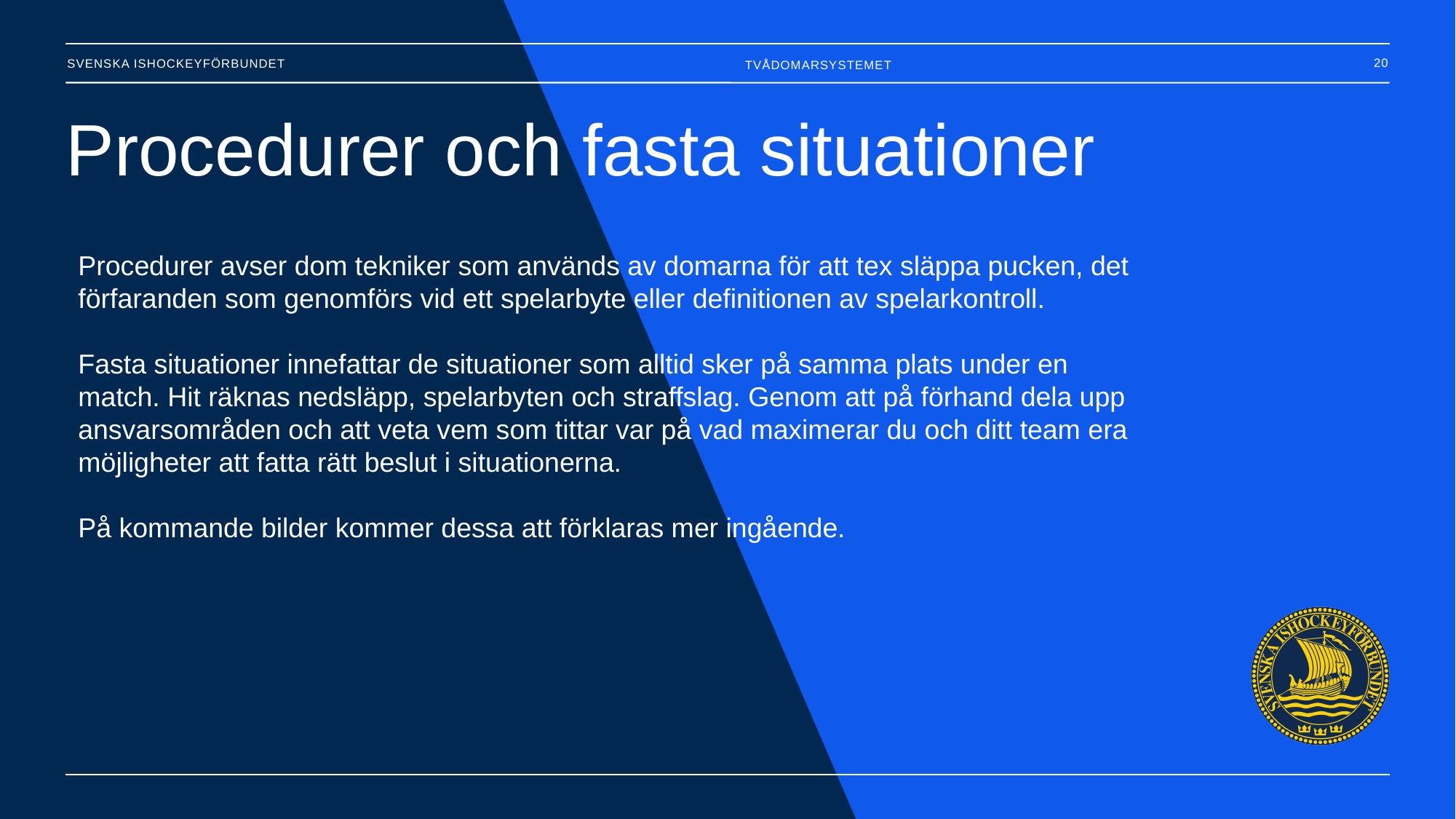

20
TVÅDOMARSYSTEMET
# Procedurer och fasta situationer
Procedurer avser dom tekniker som används av domarna för att tex släppa pucken, det förfaranden som genomförs vid ett spelarbyte eller definitionen av spelarkontroll.

Fasta situationer innefattar de situationer som alltid sker på samma plats under en match. Hit räknas nedsläpp, spelarbyten och straffslag. Genom att på förhand dela upp ansvarsområden och att veta vem som tittar var på vad maximerar du och ditt team era möjligheter att fatta rätt beslut i situationerna.

På kommande bilder kommer dessa att förklaras mer ingående.